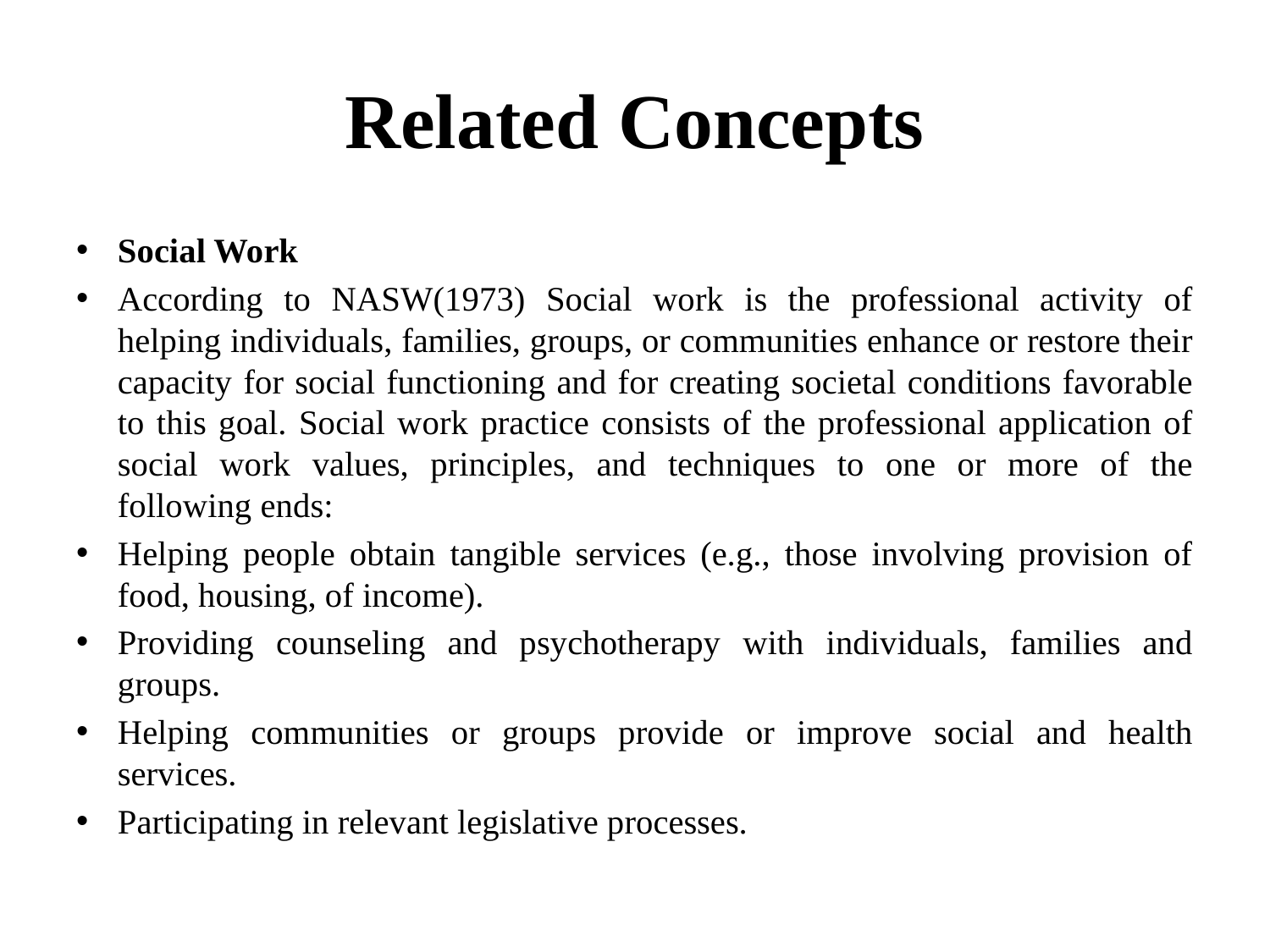

# Related Concepts
Social Work
According to NASW(1973) Social work is the professional activity of helping individuals, families, groups, or communities enhance or restore their capacity for social functioning and for creating societal conditions favorable to this goal. Social work practice consists of the professional application of social work values, principles, and techniques to one or more of the following ends:
Helping people obtain tangible services (e.g., those involving provision of food, housing, of income).
Providing counseling and psychotherapy with individuals, families and groups.
Helping communities or groups provide or improve social and health services.
Participating in relevant legislative processes.